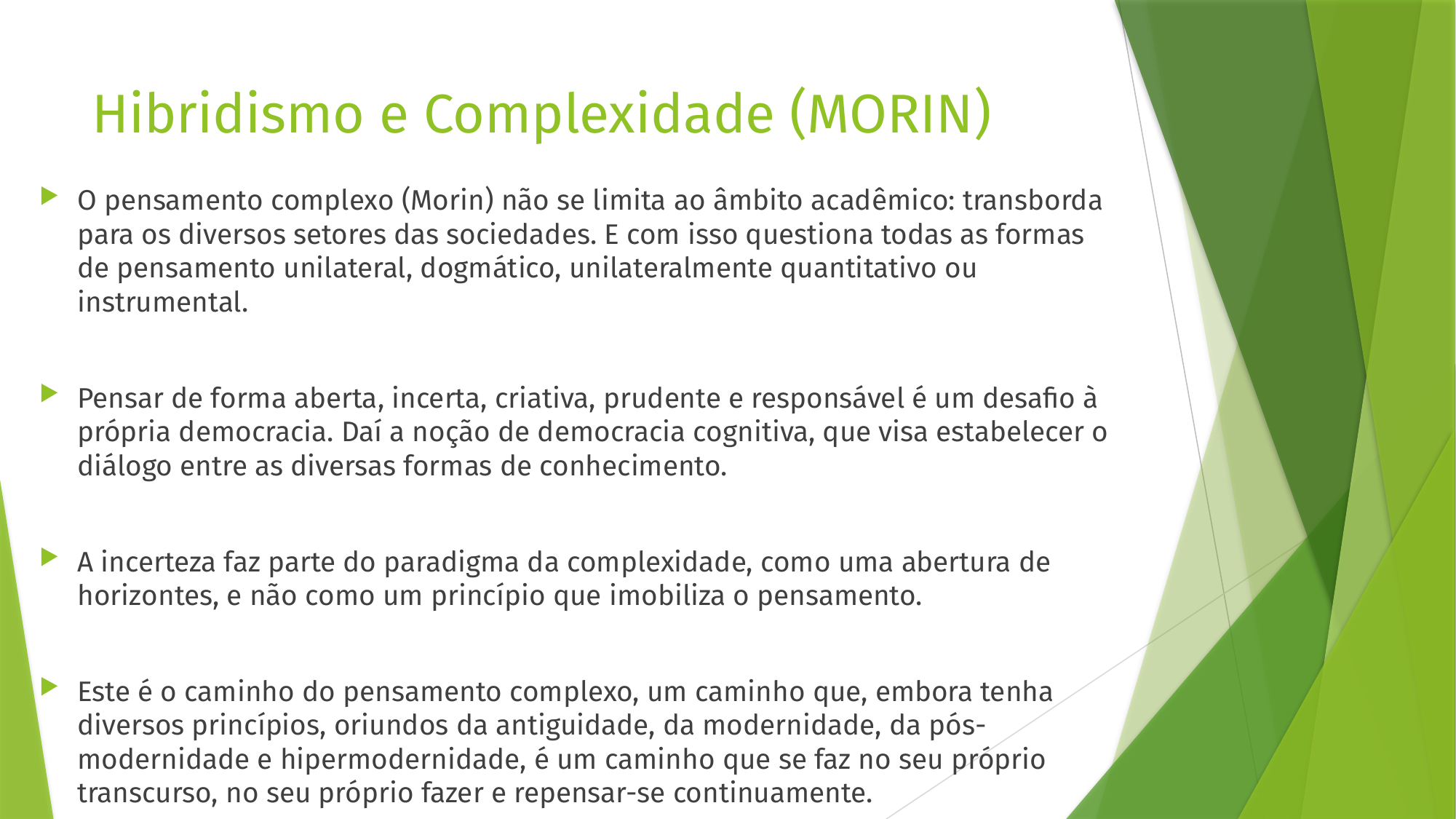

# Hibridismo e Complexidade (MORIN)
O pensamento complexo (Morin) não se limita ao âmbito acadêmico: transborda para os diversos setores das sociedades. E com isso questiona todas as formas de pensamento unilateral, dogmático, unilateralmente quantitativo ou instrumental.

Pensar de forma aberta, incerta, criativa, prudente e responsável é um desafio à própria democracia. Daí a noção de democracia cognitiva, que visa estabelecer o diálogo entre as diversas formas de conhecimento.

A incerteza faz parte do paradigma da complexidade, como uma abertura de horizontes, e não como um princípio que imobiliza o pensamento.

Este é o caminho do pensamento complexo, um caminho que, embora tenha diversos princípios, oriundos da antiguidade, da modernidade, da pós-modernidade e hipermodernidade, é um caminho que se faz no seu próprio transcurso, no seu próprio fazer e repensar-se continuamente.